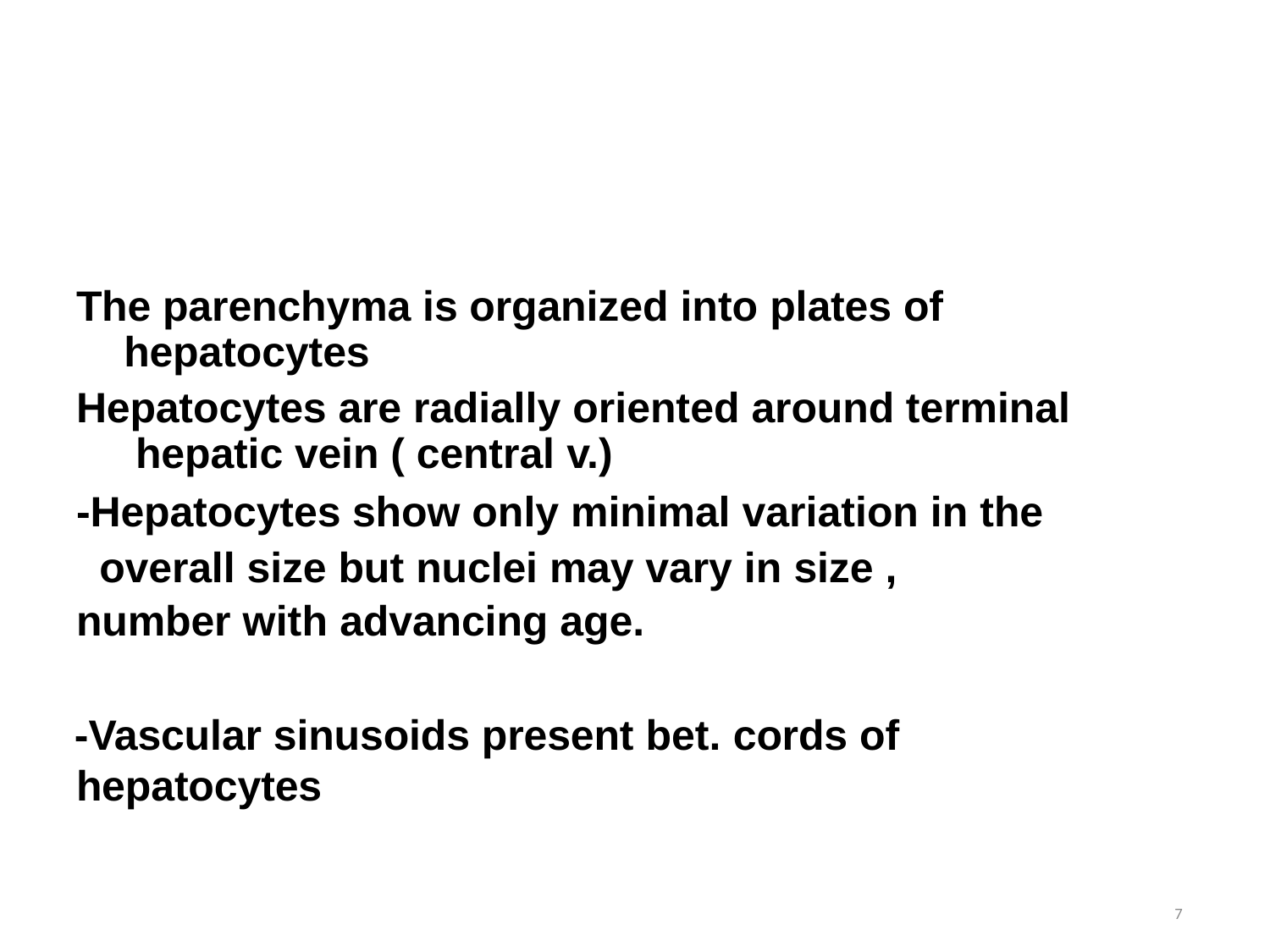

The parenchyma is organized into plates of  hepatocytes
Hepatocytes are radially oriented around terminal  hepatic vein ( central v.)
-Hepatocytes show only minimal variation in the  overall size but nuclei may vary in size ,
number with advancing age.

-Vascular sinusoids present bet. cords of hepatocytes
7